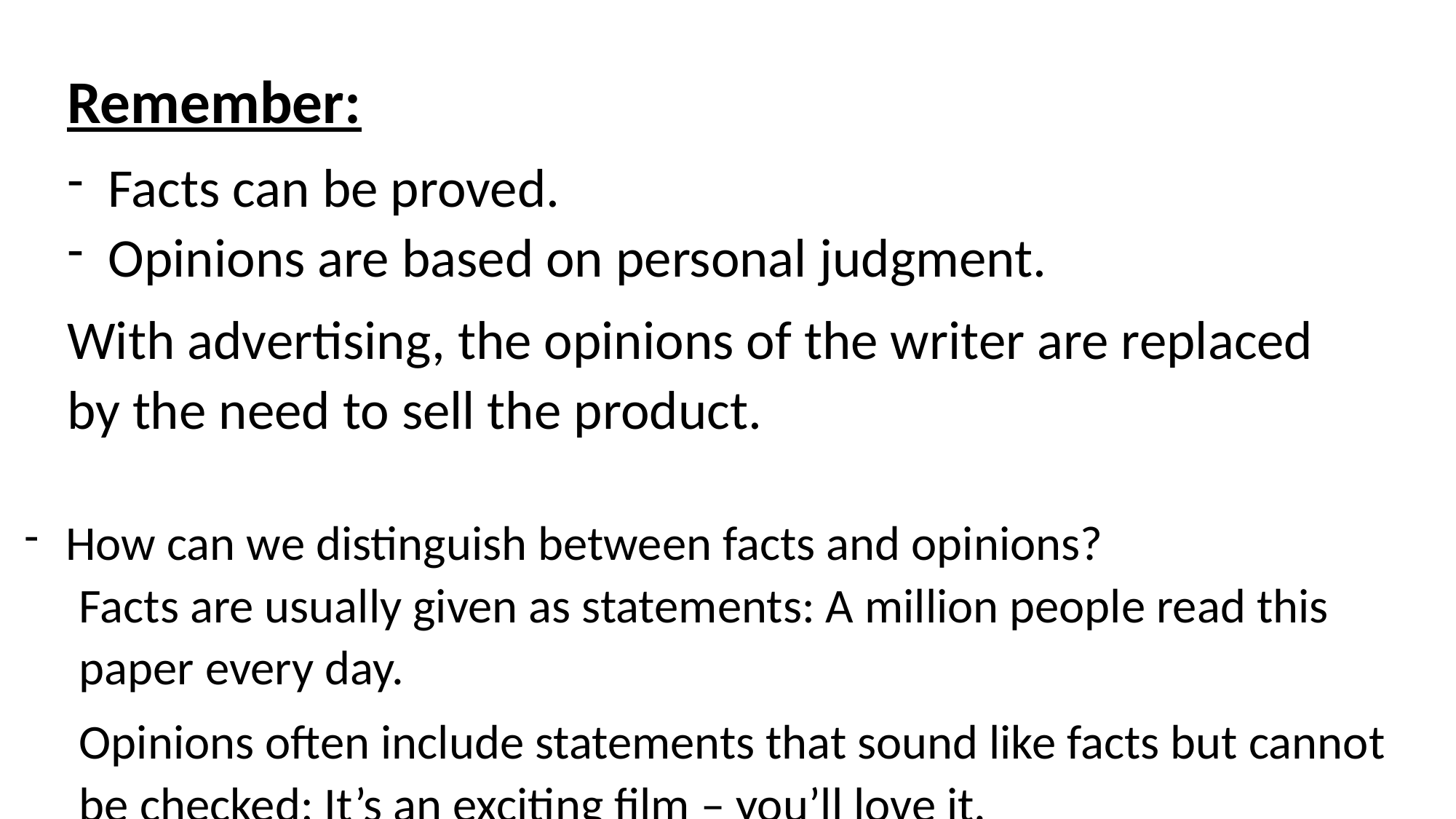

Remember:
Facts can be proved.
Opinions are based on personal judgment.
With advertising, the opinions of the writer are replaced by the need to sell the product.
How can we distinguish between facts and opinions?
Facts are usually given as statements: A million people read this paper every day.
Opinions often include statements that sound like facts but cannot be checked: It’s an exciting film – you’ll love it.